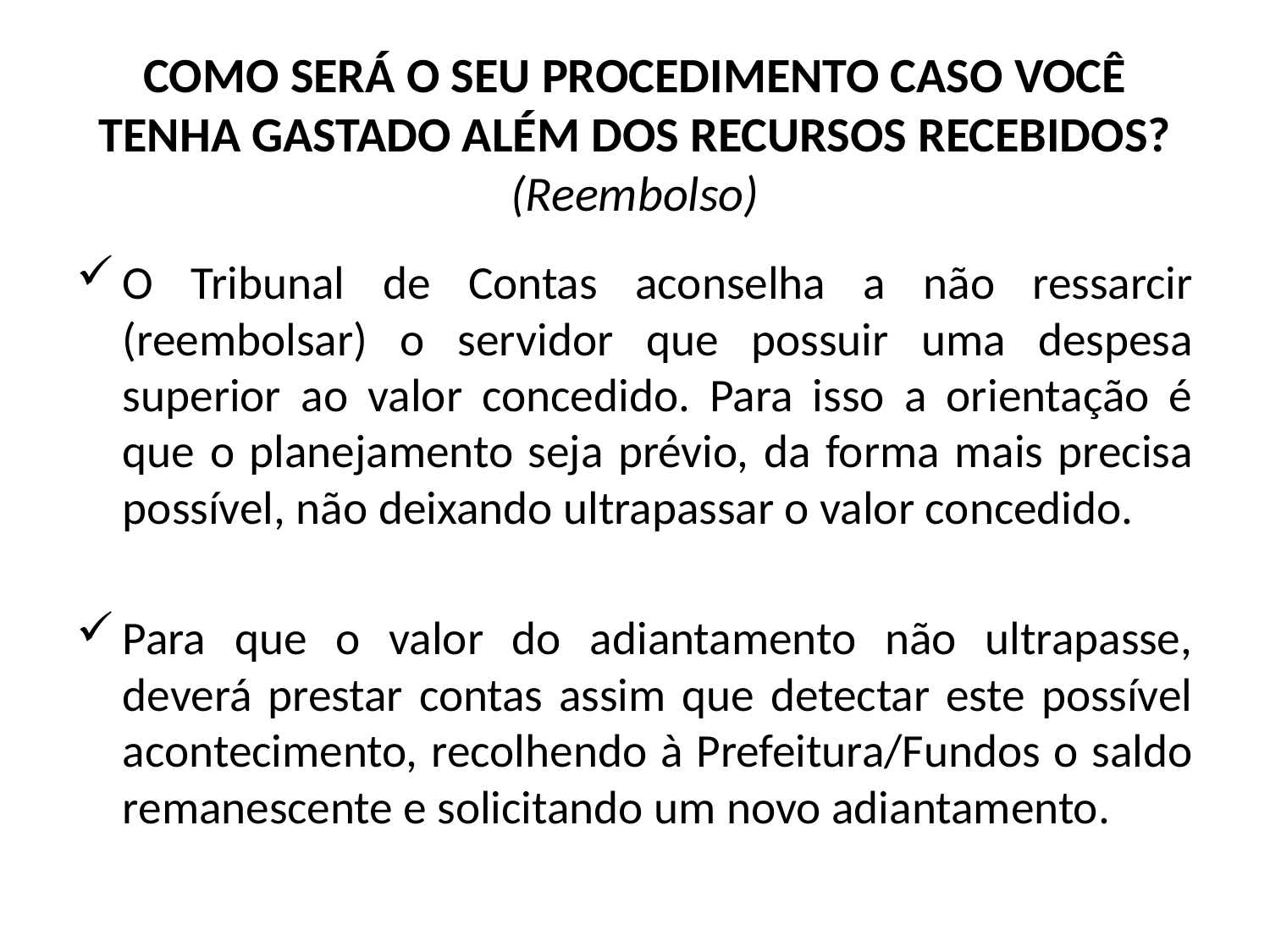

# COMO SERÁ O SEU PROCEDIMENTO CASO VOCÊ TENHA GASTADO ALÉM DOS RECURSOS RECEBIDOS?(Reembolso)
O Tribunal de Contas aconselha a não ressarcir (reembolsar) o servidor que possuir uma despesa superior ao valor concedido. Para isso a orientação é que o planejamento seja prévio, da forma mais precisa possível, não deixando ultrapassar o valor concedido.

Para que o valor do adiantamento não ultrapasse, deverá prestar contas assim que detectar este possível acontecimento, recolhendo à Prefeitura/Fundos o saldo remanescente e solicitando um novo adiantamento.